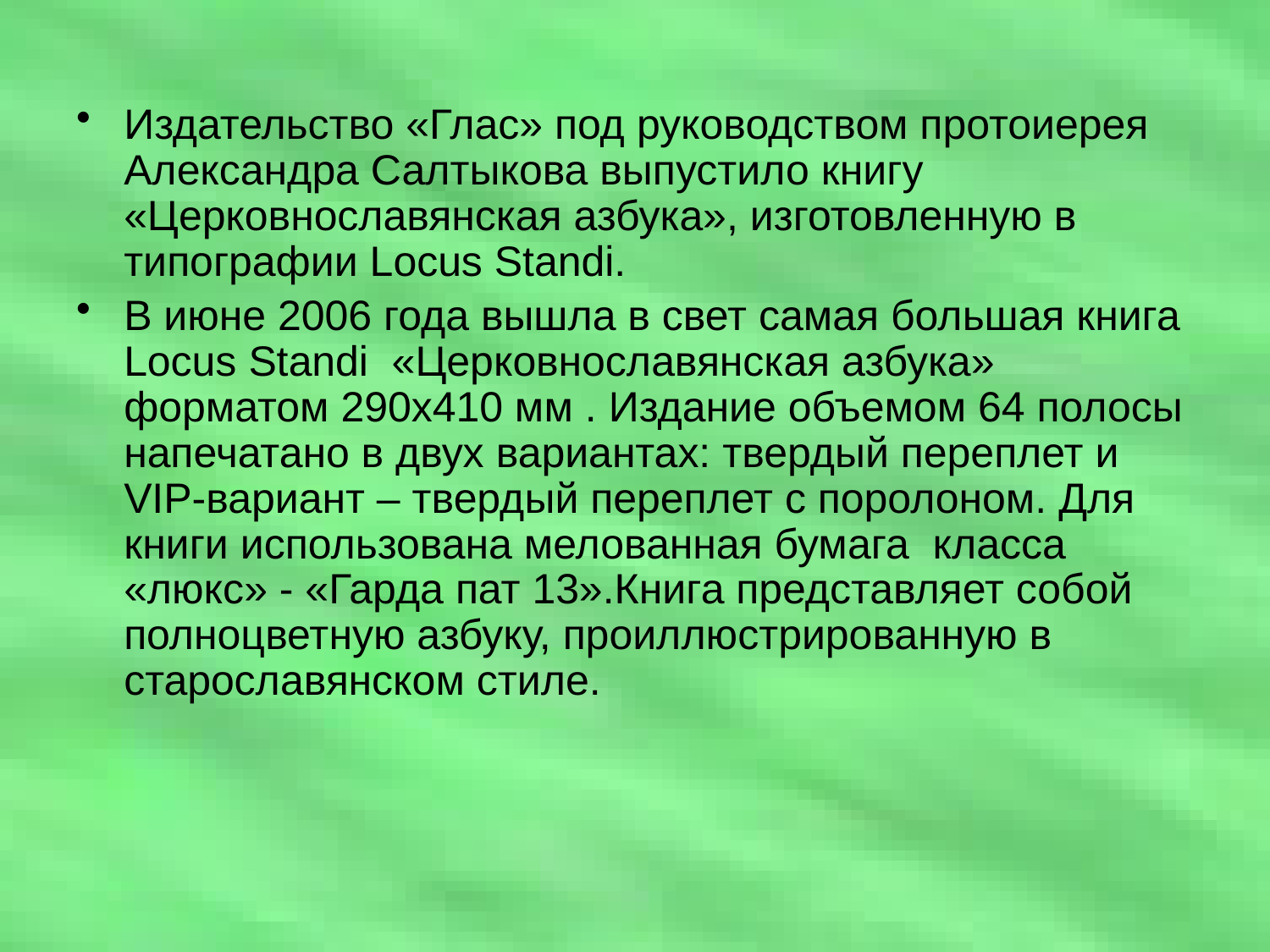

#
Издательство «Глас» под руководством протоиерея Александра Салтыкова выпустило книгу «Церковнославянская азбука», изготовленную в типографии Locus Standi.
В июне 2006 года вышла в свет самая большая книга Locus Standi  «Церковнославянская азбука» форматом 290х410 мм . Издание объемом 64 полосы напечатано в двух вариантах: твердый переплет и VIP-вариант – твердый переплет с поролоном. Для книги использована мелованная бумага  класса «люкс» - «Гарда пат 13».Книга представляет собой полноцветную азбуку, проиллюстрированную в старославянском стиле.